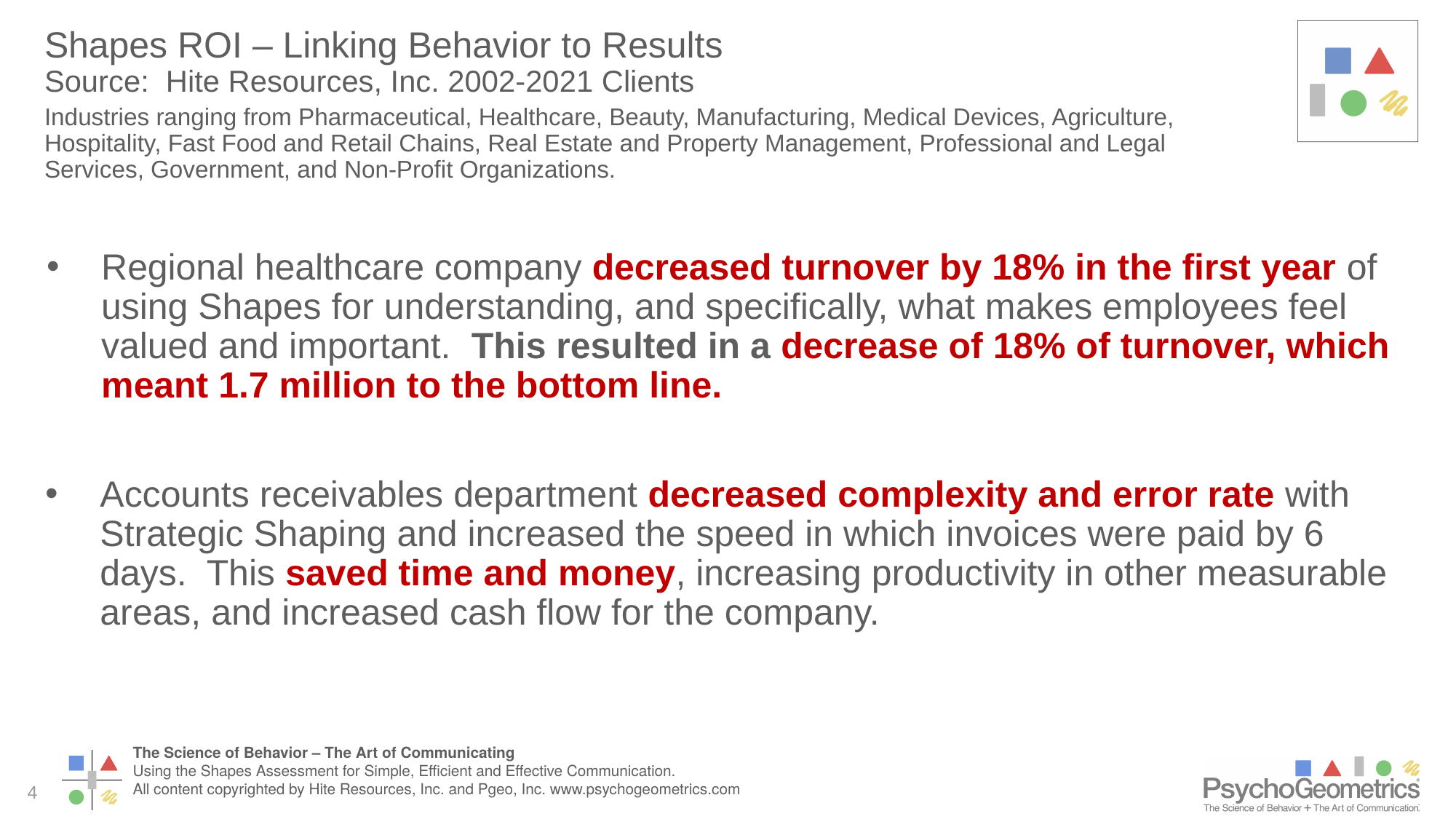

# Shapes ROI – Linking Behavior to Results Source:  Hite Resources, Inc. 2002-2021 Clients Industries ranging from Pharmaceutical, Healthcare, Beauty, Manufacturing, Medical Devices, Agriculture, Hospitality, Fast Food and Retail Chains, Real Estate and Property Management, Professional and Legal Services, Government, and Non-Profit Organizations.
Regional healthcare company decreased turnover by 18% in the first year of using Shapes for understanding, and specifically, what makes employees feel valued and important.  This resulted in a decrease of 18% of turnover, which meant 1.7 million to the bottom line.

Accounts receivables department decreased complexity and error rate with Strategic Shaping and increased the speed in which invoices were paid by 6 days.  This saved time and money, increasing productivity in other measurable areas, and increased cash flow for the company.

4